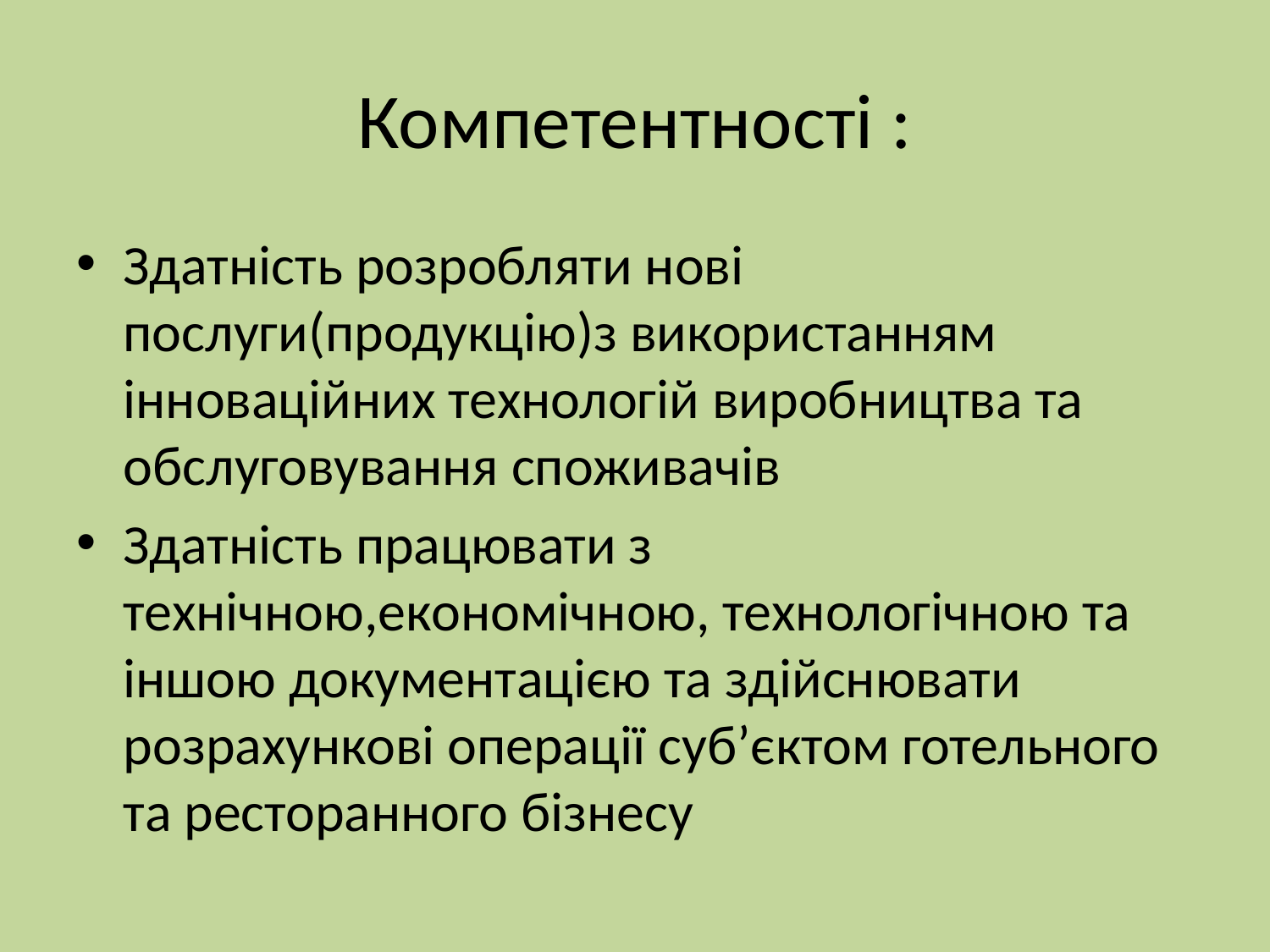

# Компетентності :
Здатність розробляти нові послуги(продукцію)з використанням інноваційних технологій виробництва та обслуговування споживачів
Здатність працювати з технічною,економічною, технологічною та іншою документацією та здійснювати розрахункові операції суб’єктом готельного та ресторанного бізнесу